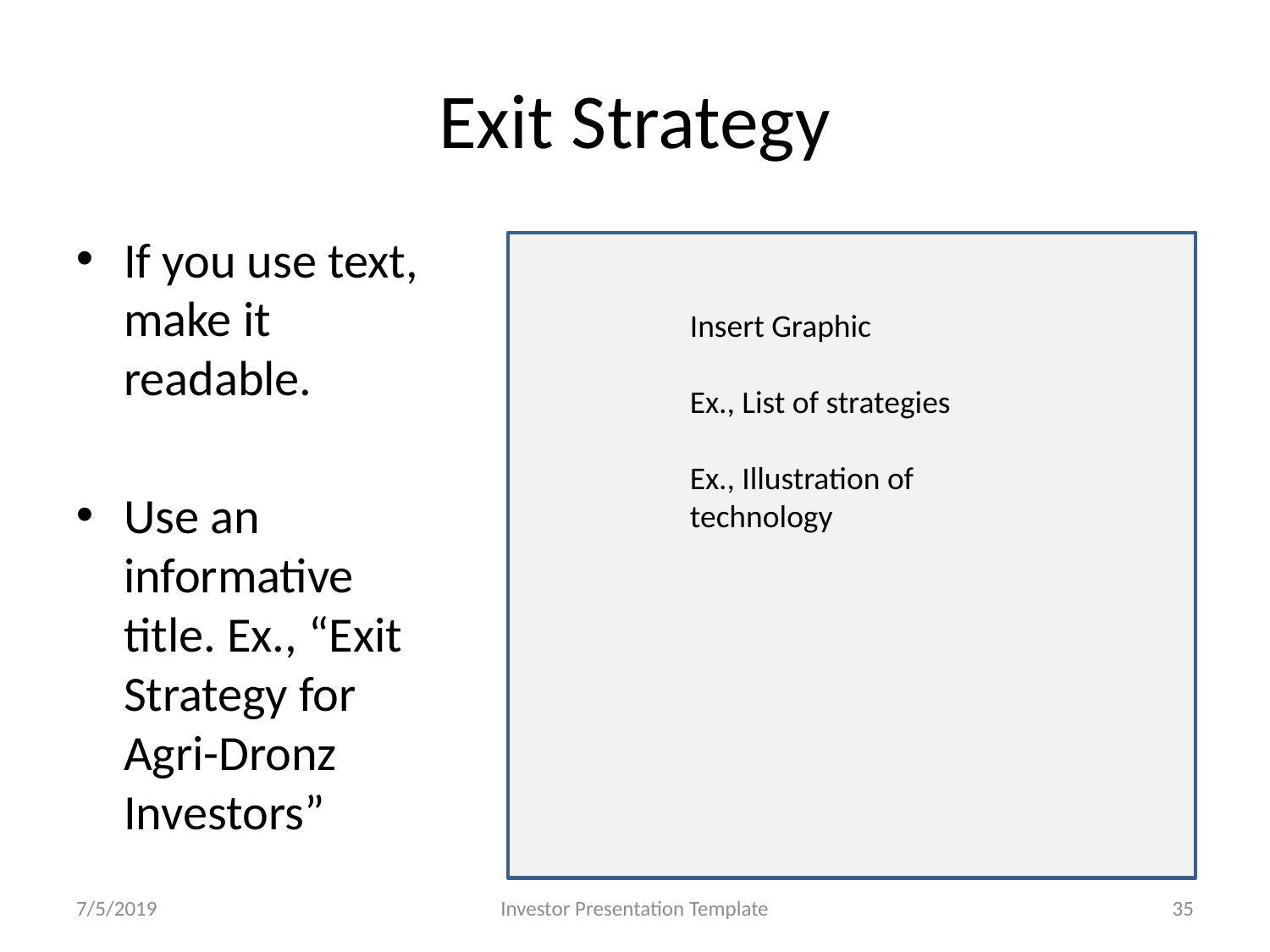

# Exit Strategy
If you use text, make it readable.

Use an informative title. Ex., “Exit Strategy for Agri-Dronz Investors”

Insert Graphic

Ex., List of strategies

Ex., Illustration of technology
7/5/2019
Investor Presentation Template
35